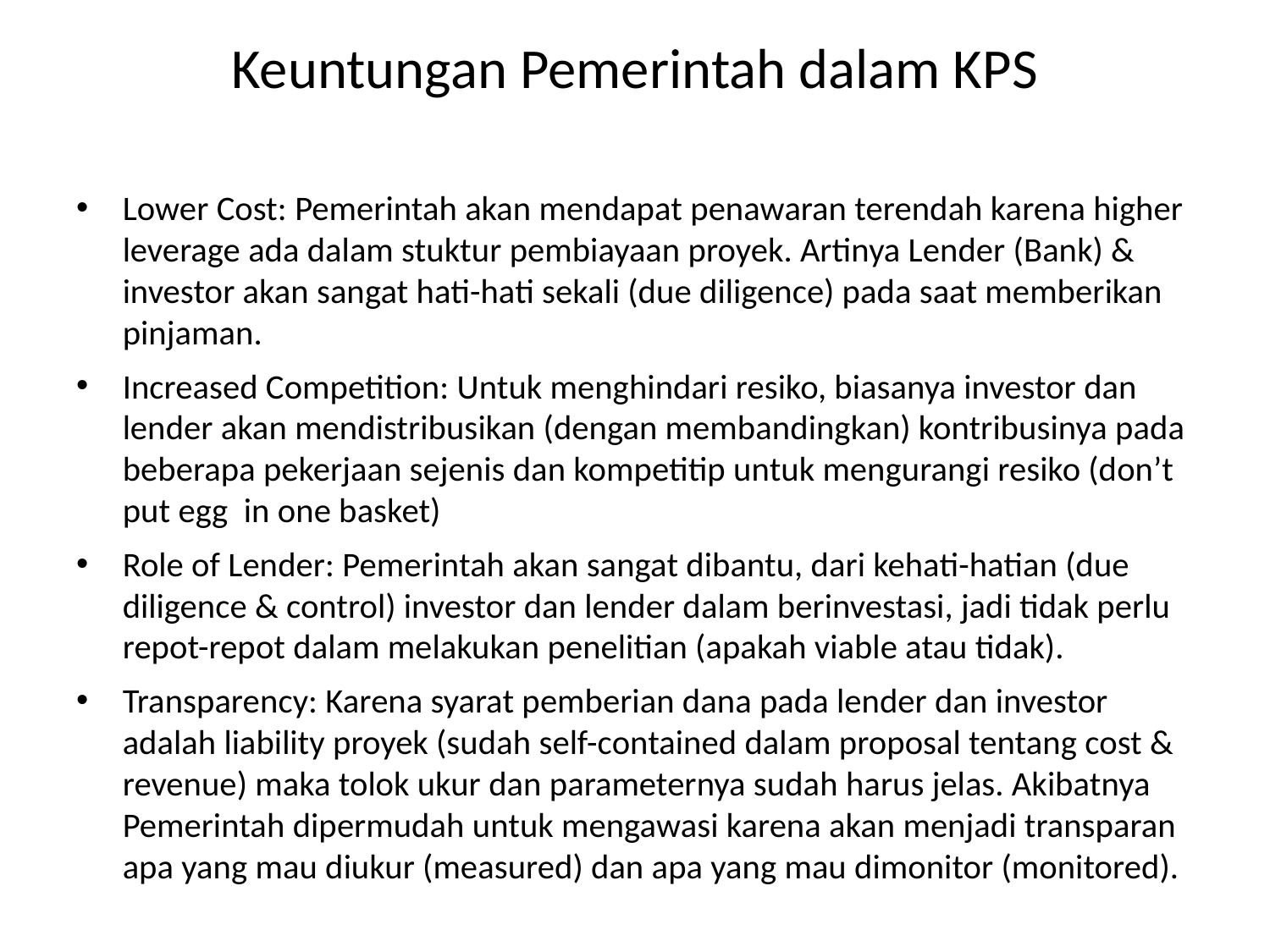

# Keuntungan Pemerintah dalam KPS
Lower Cost: Pemerintah akan mendapat penawaran terendah karena higher leverage ada dalam stuktur pembiayaan proyek. Artinya Lender (Bank) & investor akan sangat hati-hati sekali (due diligence) pada saat memberikan pinjaman.
Increased Competition: Untuk menghindari resiko, biasanya investor dan lender akan mendistribusikan (dengan membandingkan) kontribusinya pada beberapa pekerjaan sejenis dan kompetitip untuk mengurangi resiko (don’t put egg  in one basket)
Role of Lender: Pemerintah akan sangat dibantu, dari kehati-hatian (due diligence & control) investor dan lender dalam berinvestasi, jadi tidak perlu repot-repot dalam melakukan penelitian (apakah viable atau tidak).
Transparency: Karena syarat pemberian dana pada lender dan investor adalah liability proyek (sudah self-contained dalam proposal tentang cost & revenue) maka tolok ukur dan parameternya sudah harus jelas. Akibatnya Pemerintah dipermudah untuk mengawasi karena akan menjadi transparan apa yang mau diukur (measured) dan apa yang mau dimonitor (monitored).